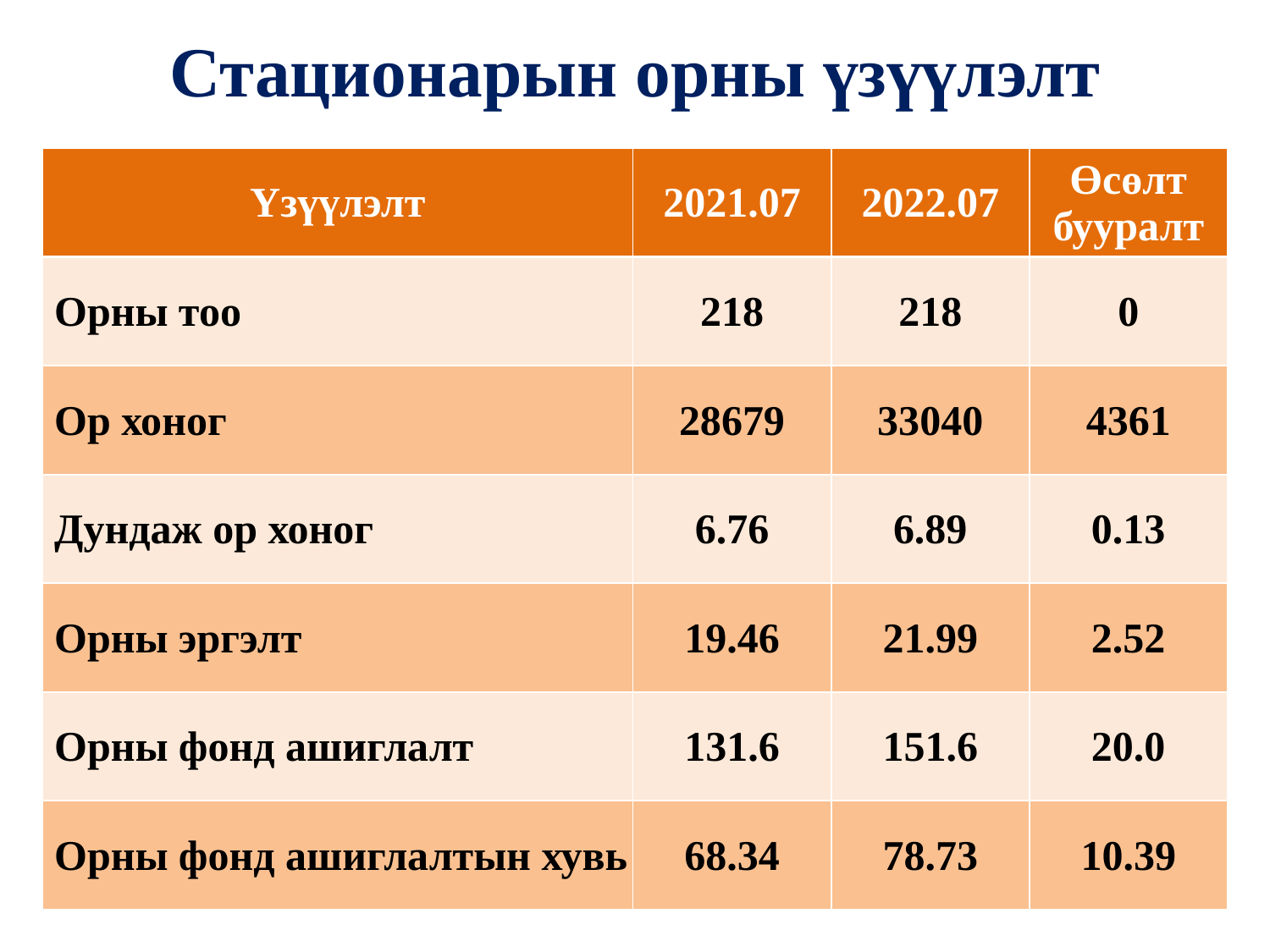

# Стационарын орны үзүүлэлт
| Үзүүлэлт | 2021.07 | 2022.07 | Өсөлт бууралт |
| --- | --- | --- | --- |
| Орны тоо | 218 | 218 | 0 |
| Ор хоног | 28679 | 33040 | 4361 |
| Дундаж ор хоног | 6.76 | 6.89 | 0.13 |
| Орны эргэлт | 19.46 | 21.99 | 2.52 |
| Орны фонд ашиглалт | 131.6 | 151.6 | 20.0 |
| Орны фонд ашиглалтын хувь | 68.34 | 78.73 | 10.39 |